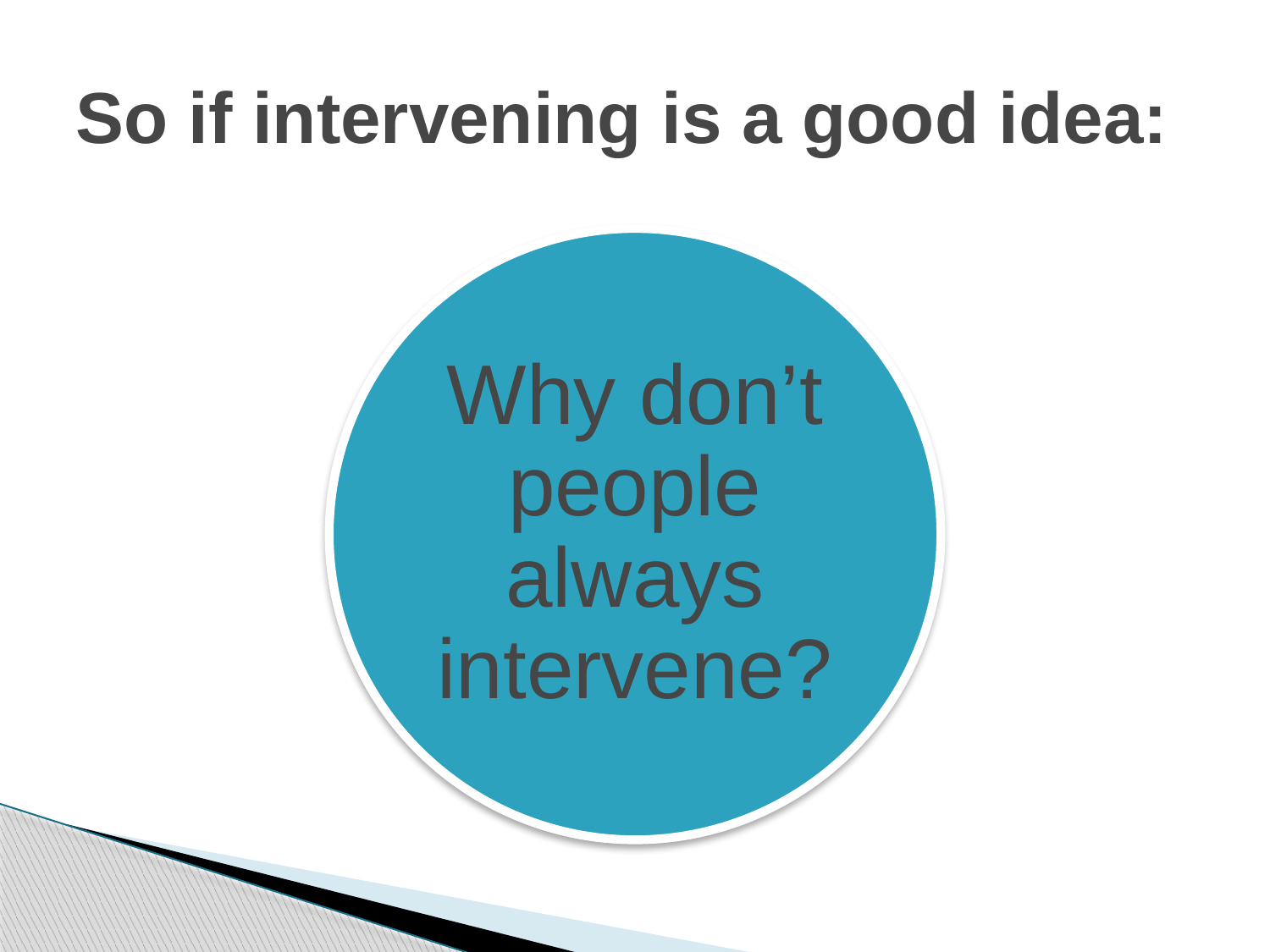

# So if intervening is a good idea:

Why don’t people always intervene?